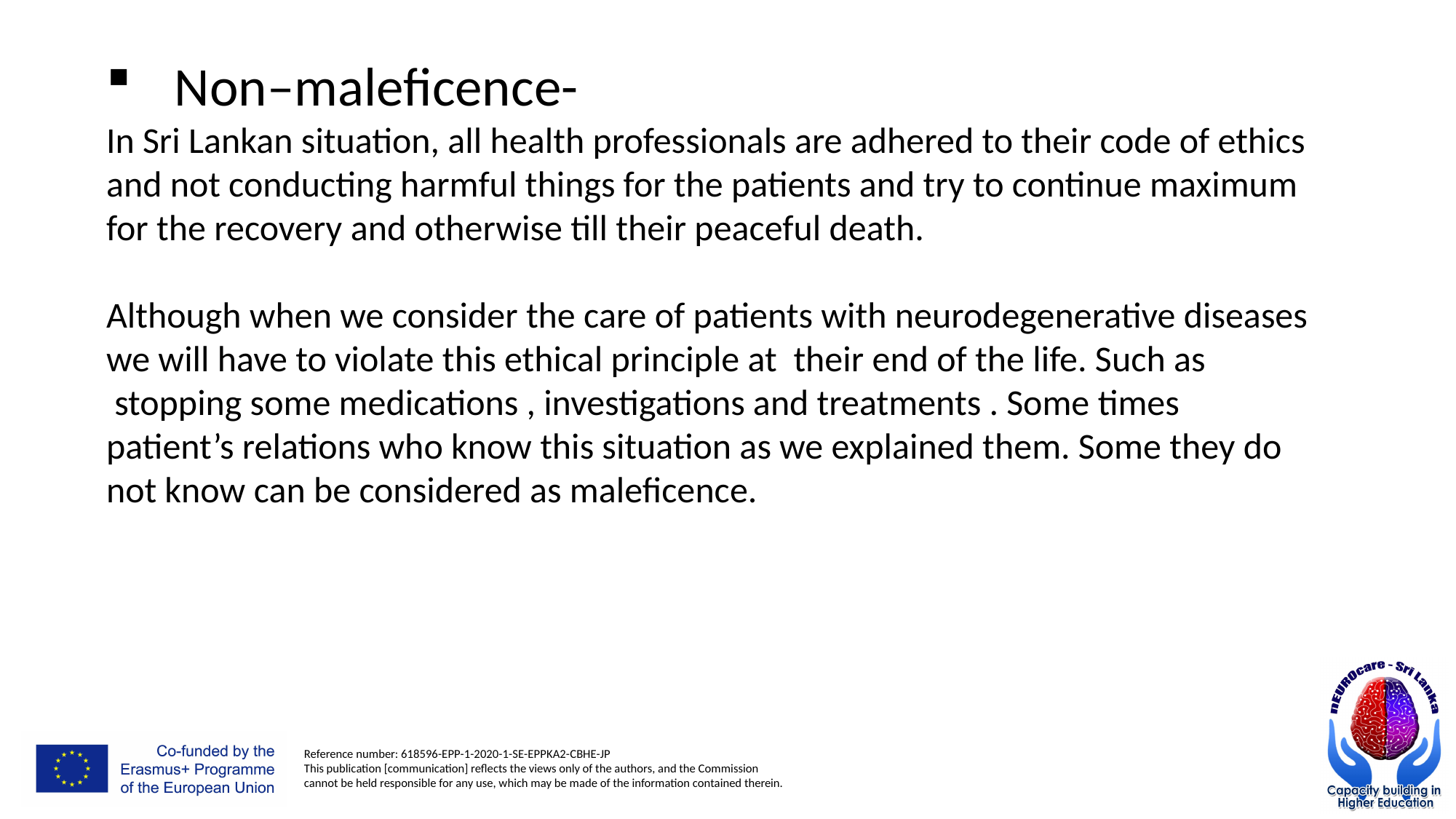

Non–maleficence-
In Sri Lankan situation, all health professionals are adhered to their code of ethics and not conducting harmful things for the patients and try to continue maximum for the recovery and otherwise till their peaceful death.

Although when we consider the care of patients with neurodegenerative diseases we will have to violate this ethical principle at  their end of the life. Such as
 stopping some medications , investigations and treatments . Some times patient’s relations who know this situation as we explained them. Some they do not know can be considered as maleficence.